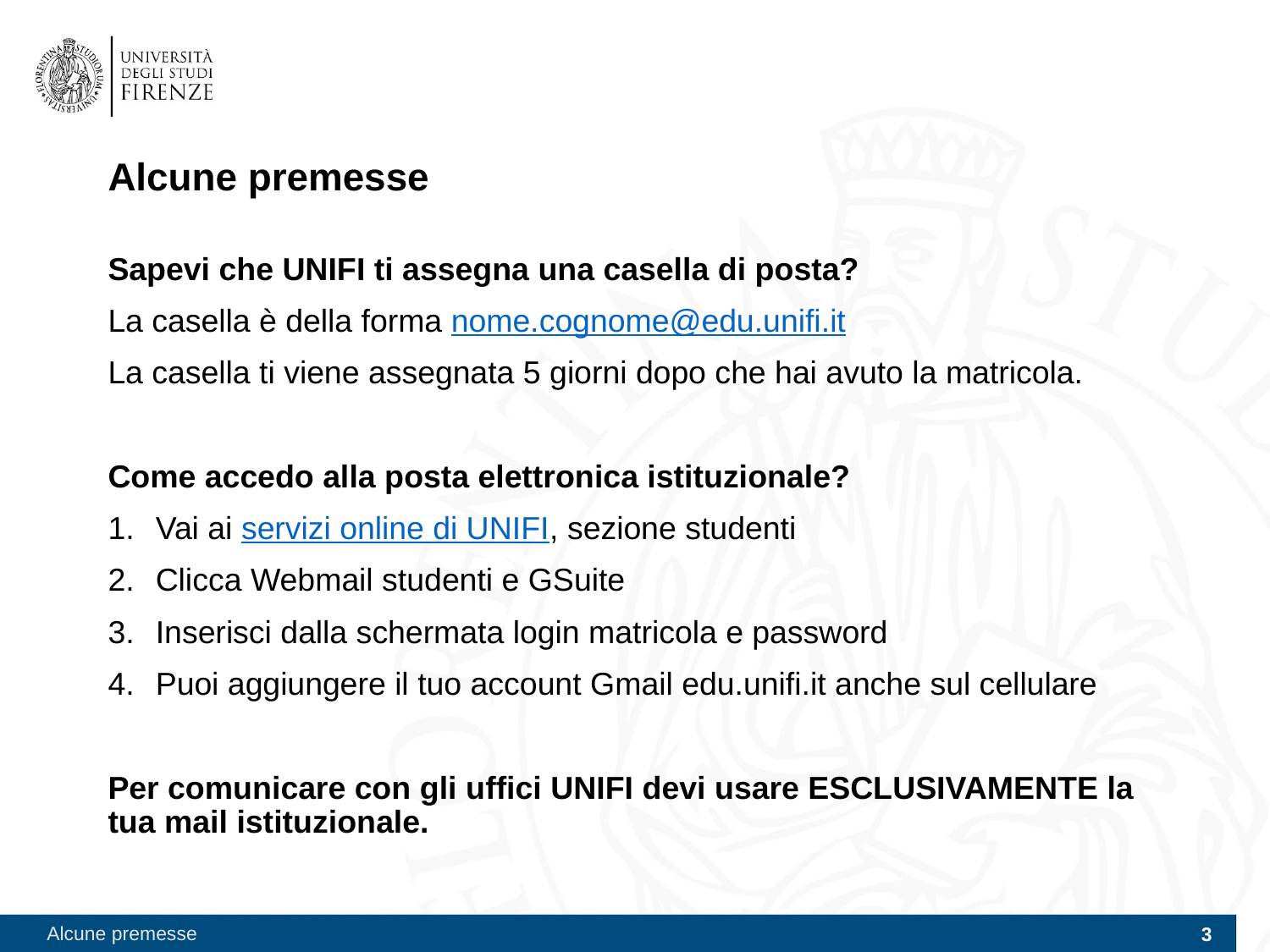

# Alcune premesse
Sapevi che UNIFI ti assegna una casella di posta?
La casella è della forma nome.cognome@edu.unifi.it
La casella ti viene assegnata 5 giorni dopo che hai avuto la matricola.

Come accedo alla posta elettronica istituzionale?
Vai ai servizi online di UNIFI, sezione studenti
Clicca Webmail studenti e GSuite
Inserisci dalla schermata login matricola e password
Puoi aggiungere il tuo account Gmail edu.unifi.it anche sul cellulare

Per comunicare con gli uffici UNIFI devi usare ESCLUSIVAMENTE la tua mail istituzionale.

Alcune premesse